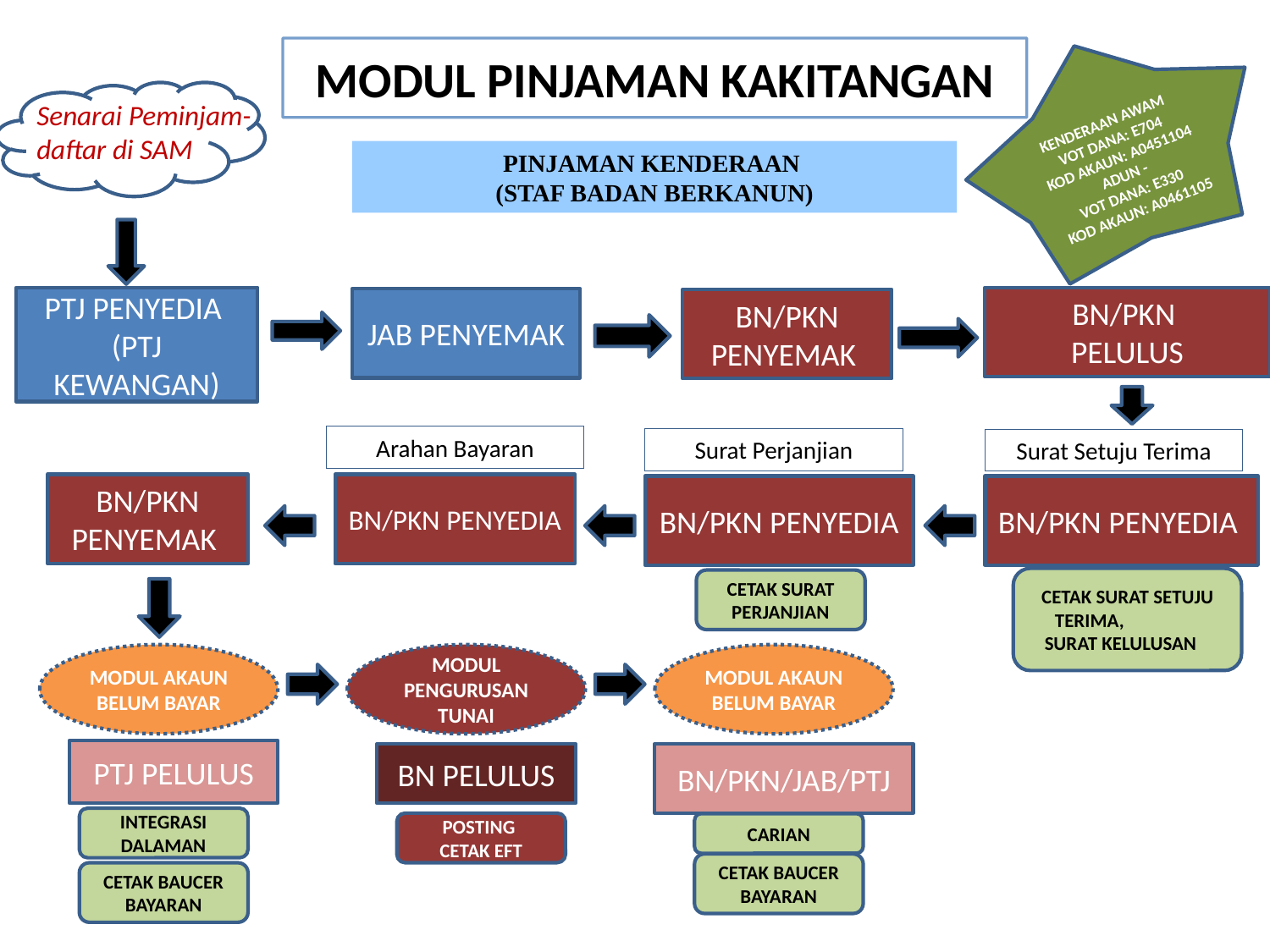

KENDERAAN AWAM
VOT DANA: E704
KOD AKAUN: A0451104
ADUN -
VOT DANA: E330
KOD AKAUN: A0461105
# MODUL PINJAMAN KAKITANGAN

Senarai Peminjam-daftar di SAM
PINJAMAN KENDERAAN
(STAF BADAN BERKANUN)

PTJ PENYEDIA  (PTJ KEWANGAN)
BN/PKN
PELULUS
JAB PENYEMAK
BN/PKN PENYEMAK

Arahan Bayaran
Surat Perjanjian
Surat Setuju Terima
BN/PKN PENYEMAK
BN/PKN PENYEDIA
BN/PKN PENYEDIA

BN/PKN PENYEDIA

CETAK SURAT SETUJU TERIMA,                  SURAT KELULUSAN
CETAK SURAT PERJANJIAN

MODUL AKAUN BELUM BAYAR
MODUL PENGURUSAN TUNAI
MODUL AKAUN BELUM BAYAR

PTJ PELULUS
BN/PKN/JAB/PTJ
BN PELULUS
INTEGRASI DALAMAN
POSTING
CETAK EFT
CARIAN
CETAK BAUCER BAYARAN
CETAK BAUCER BAYARAN